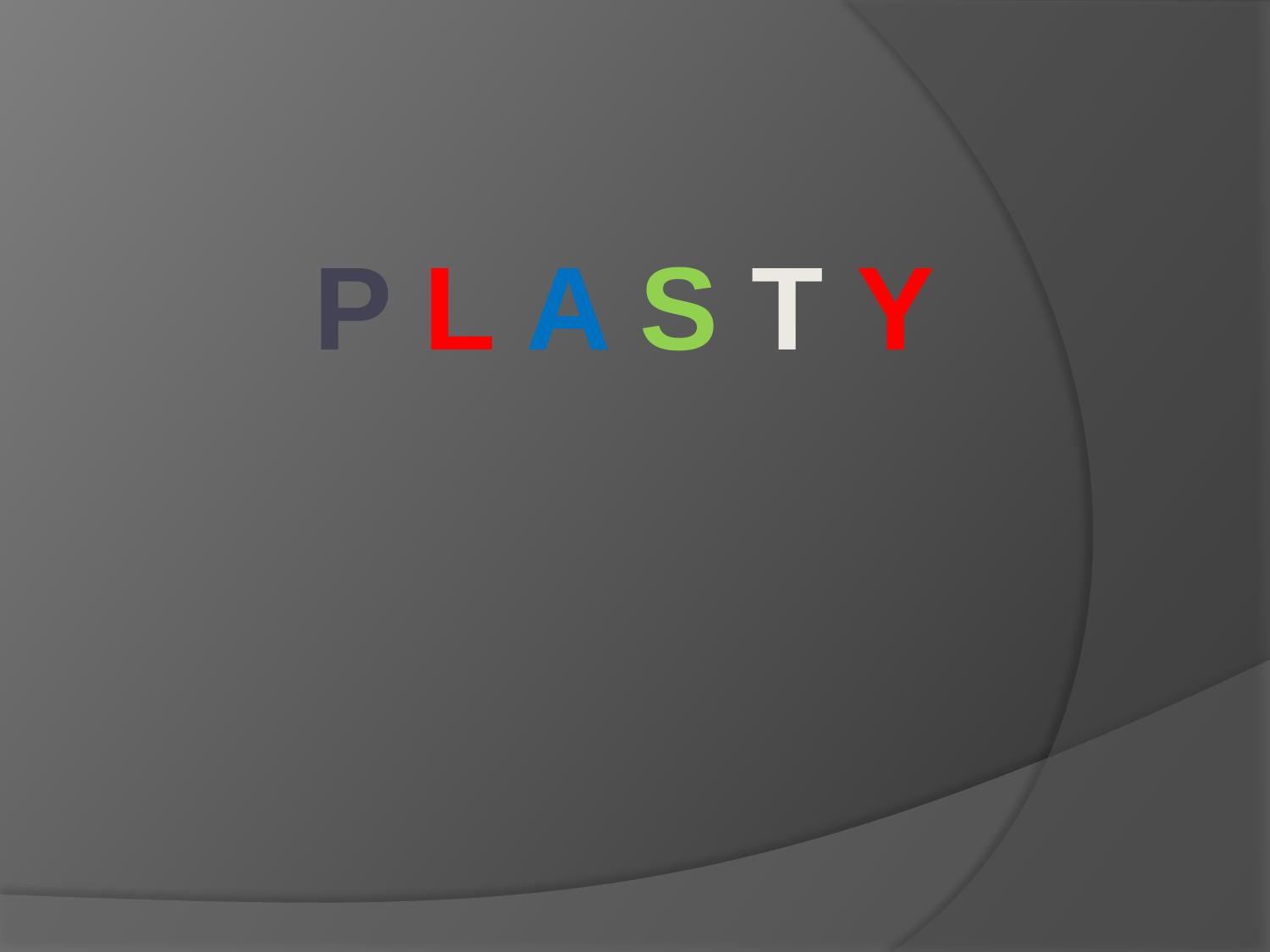

# P l a s t y